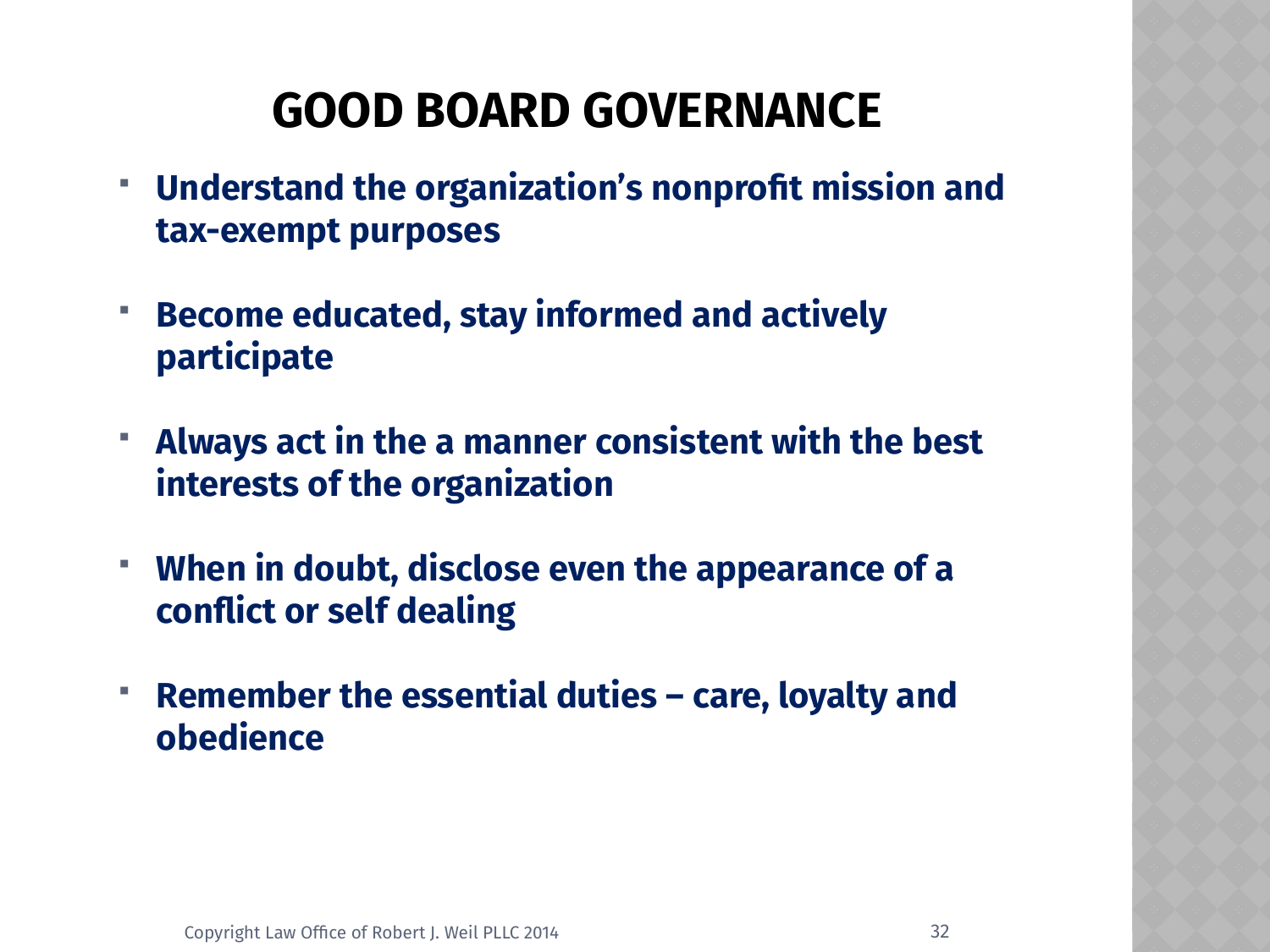

# Good Board Governance
Understand the organization’s nonprofit mission and tax-exempt purposes

Become educated, stay informed and actively participate

Always act in the a manner consistent with the best interests of the organization

When in doubt, disclose even the appearance of a conflict or self dealing

Remember the essential duties – care, loyalty and obedience

32
Copyright Law Office of Robert J. Weil PLLC 2014